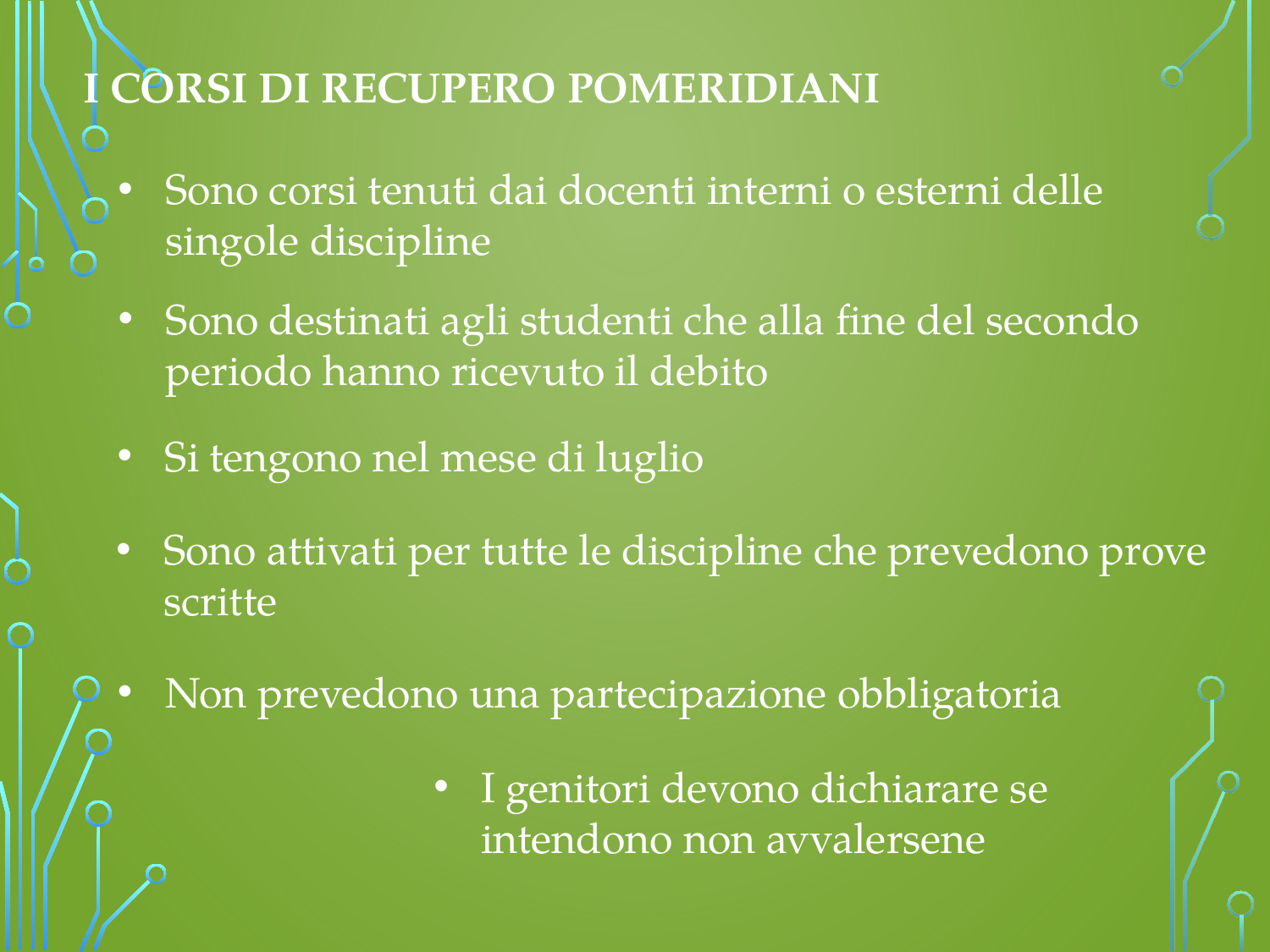

I CORSI DI RECUPERO POMERIDIANI
Sono corsi tenuti dai docenti interni o esterni delle singole discipline
Sono destinati agli studenti che alla fine del secondo periodo hanno ricevuto il debito
Si tengono nel mese di luglio
Sono attivati per tutte le discipline che prevedono prove scritte
Non prevedono una partecipazione obbligatoria
I genitori devono dichiarare se intendono non avvalersene